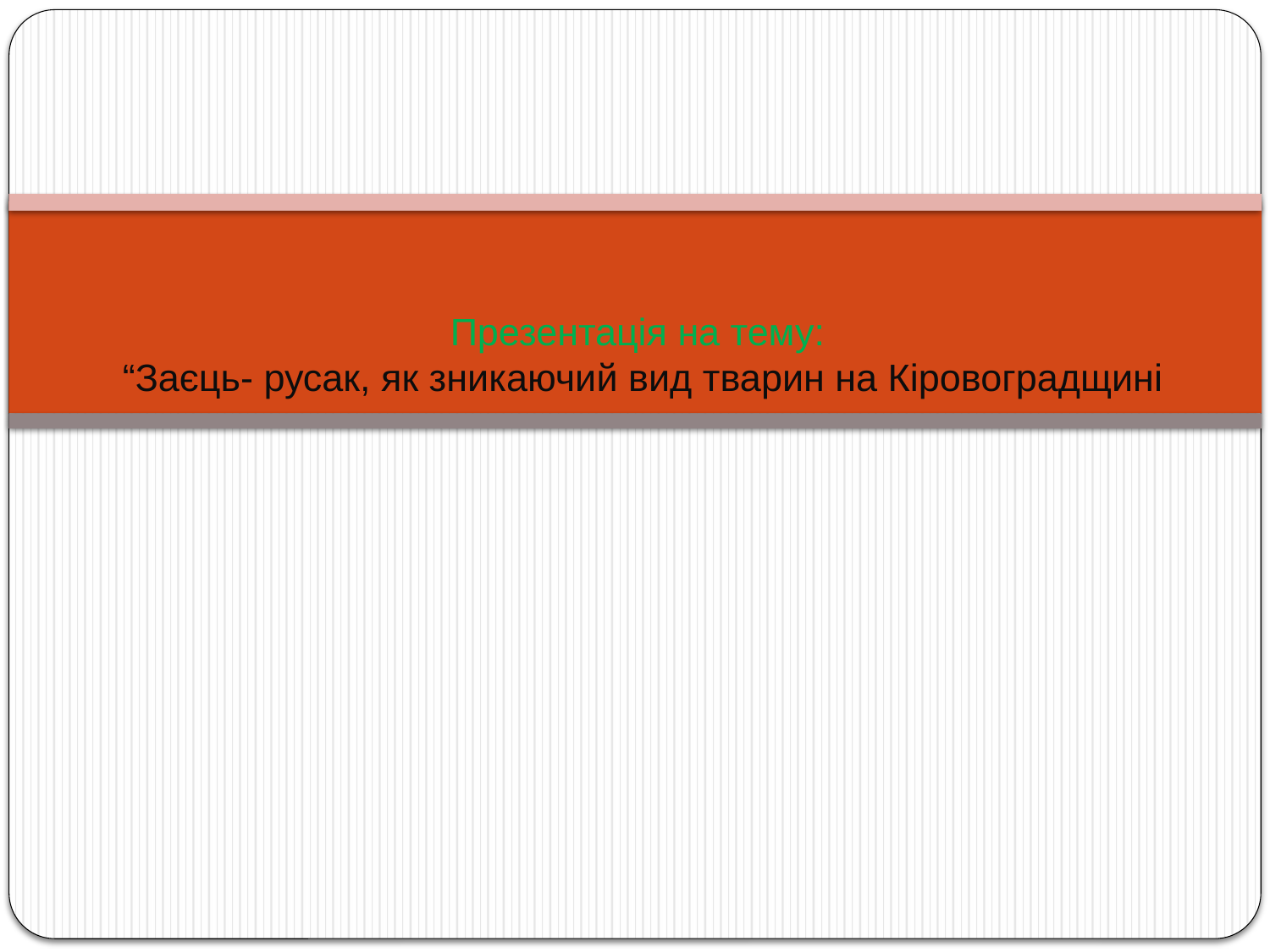

# Презентація на тему: “Заєць- русак, як зникаючий вид тварин на Кіровоградщині